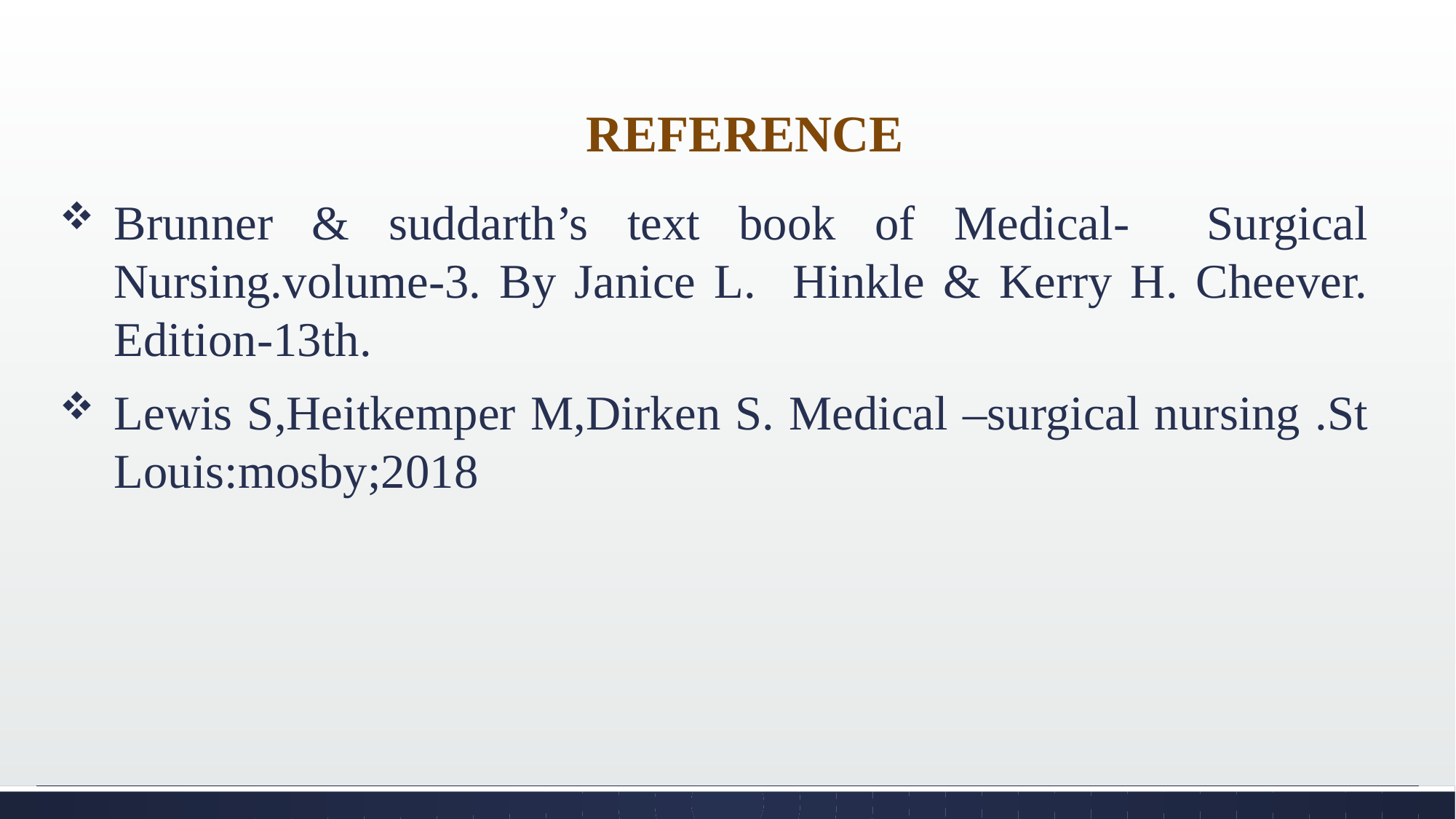

# REFERENCE
Brunner & suddarth’s text book of Medical-  Surgical Nursing.volume-3. By Janice L.  Hinkle & Kerry H. Cheever. Edition-13th.
Lewis S,Heitkemper M,Dirken S. Medical –surgical nursing .St Louis:mosby;2018